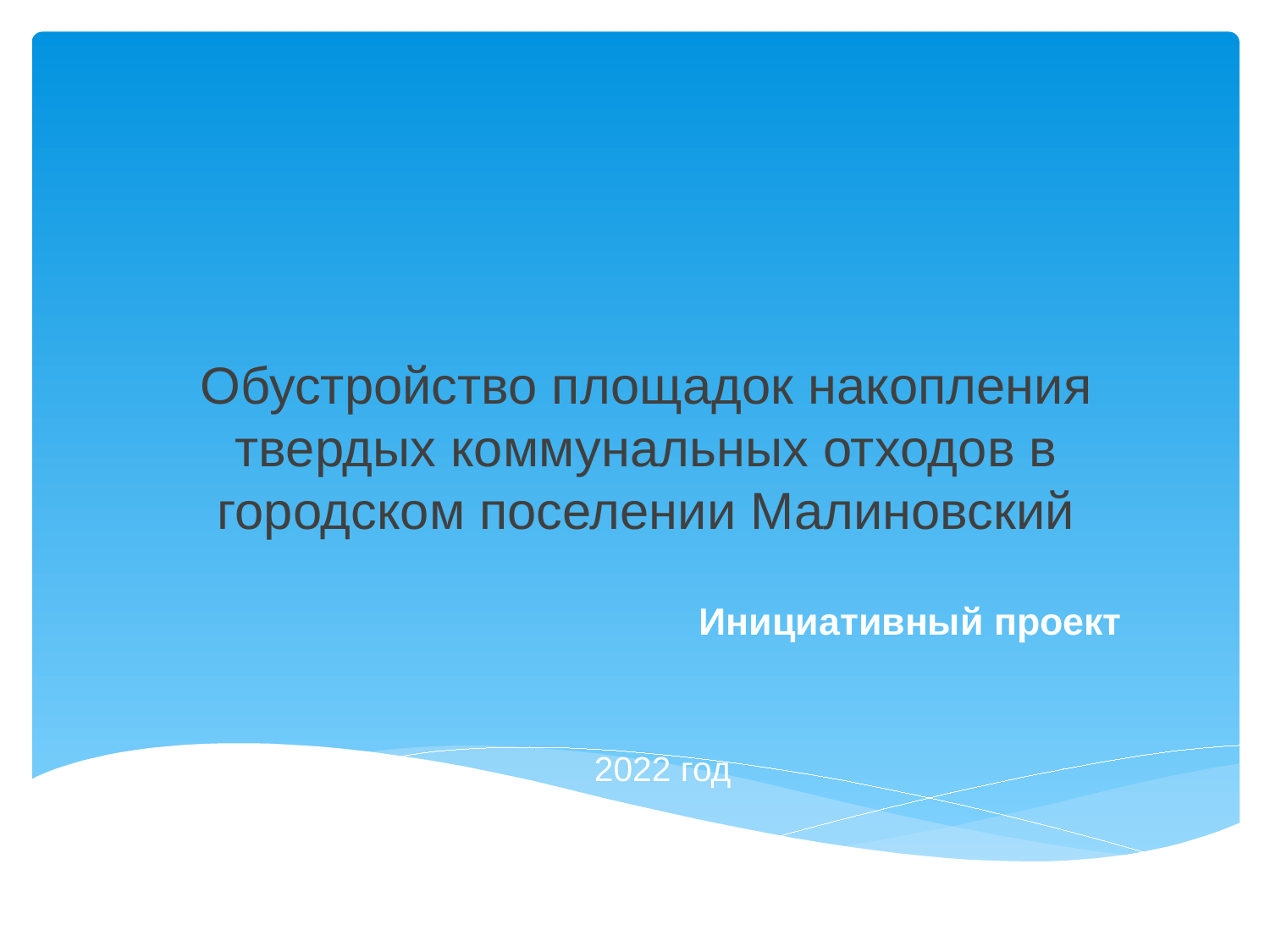

# Обустройство площадок накопления твердых коммунальных отходов в городском поселении Малиновский

Инициативный проект

2022 год